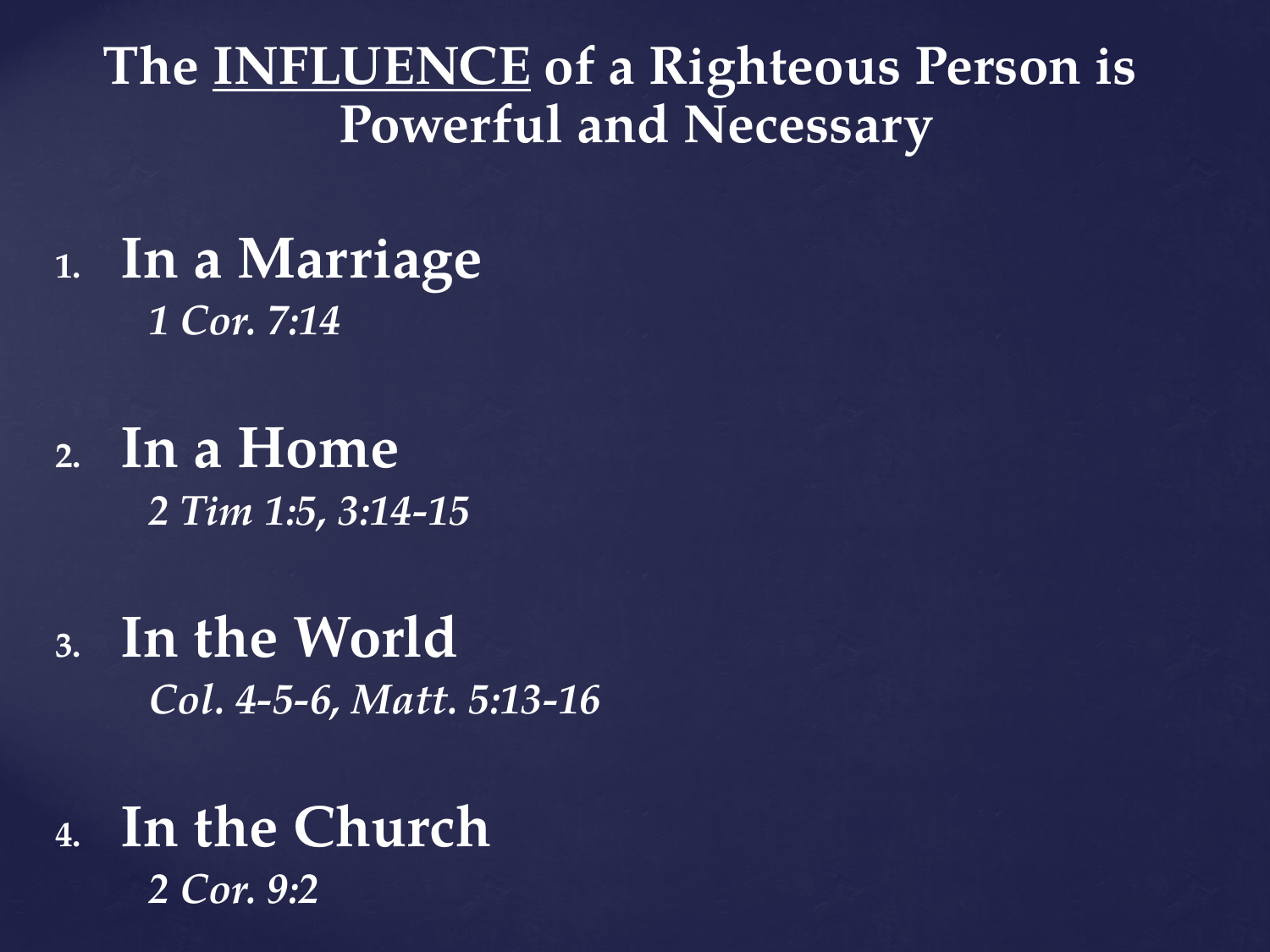

The INFLUENCE of a Righteous Person is Powerful and Necessary

In a Marriage
1 Cor. 7:14

In a Home
2 Tim 1:5, 3:14-15

In the World
Col. 4-5-6, Matt. 5:13-16

In the Church
2 Cor. 9:2